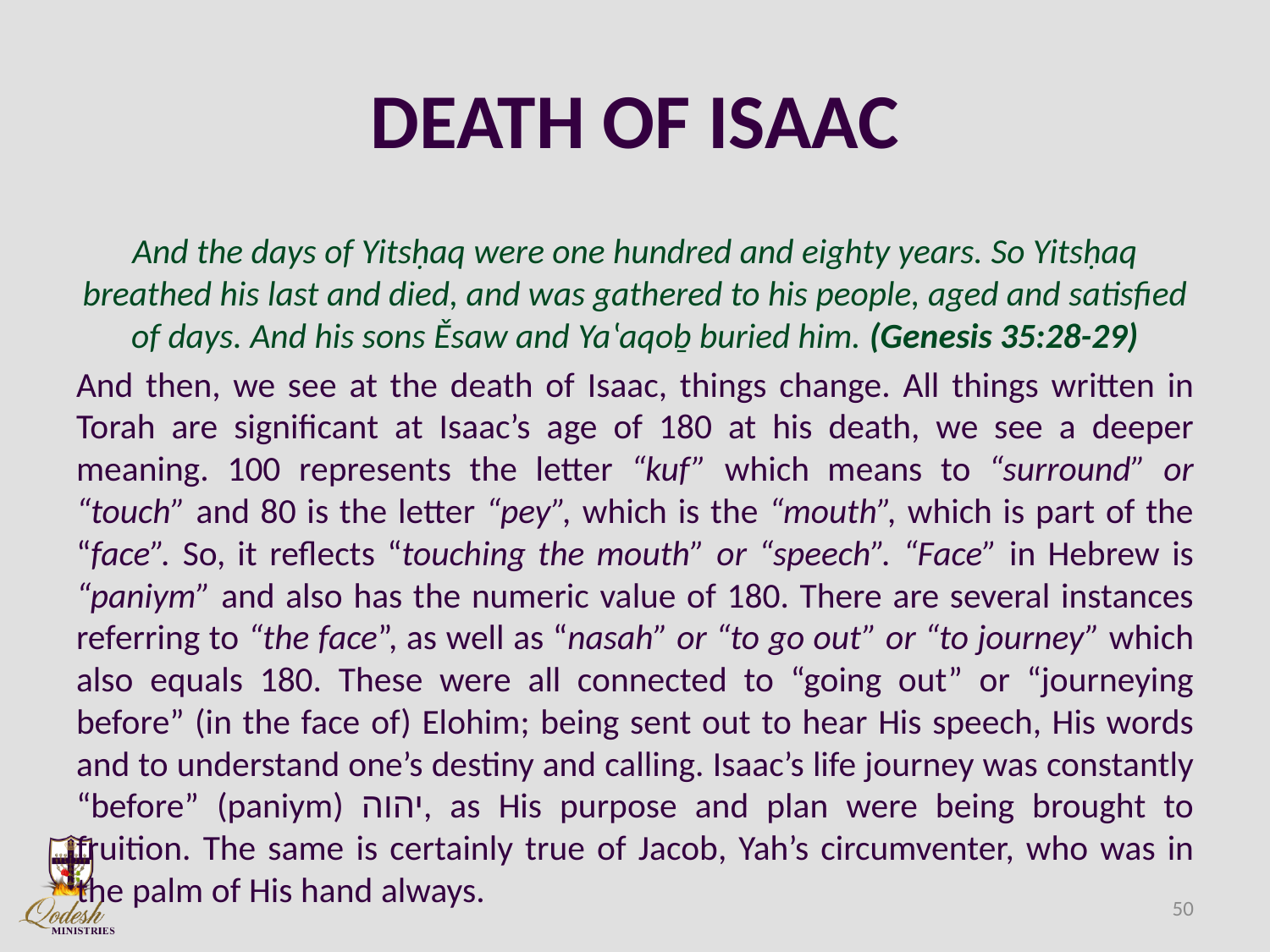

# DEATH OF ISAAC
And the days of Yitsḥaq were one hundred and eighty years. So Yitsḥaq breathed his last and died, and was gathered to his people, aged and satisfied of days. And his sons Ěsaw and Yaʽaqoḇ buried him. (Genesis 35:28-29)
And then, we see at the death of Isaac, things change. All things written in Torah are significant at Isaac’s age of 180 at his death, we see a deeper meaning. 100 represents the letter “kuf” which means to “surround” or “touch” and 80 is the letter “pey”, which is the “mouth”, which is part of the “face”. So, it reflects “touching the mouth” or “speech”. “Face” in Hebrew is “paniym” and also has the numeric value of 180. There are several instances referring to “the face”, as well as “nasah” or “to go out” or “to journey” which also equals 180. These were all connected to “going out” or “journeying before” (in the face of) Elohim; being sent out to hear His speech, His words and to understand one’s destiny and calling. Isaac’s life journey was constantly “before” (paniym) יהוה, as His purpose and plan were being brought to fruition. The same is certainly true of Jacob, Yah’s circumventer, who was in the palm of His hand always.

50